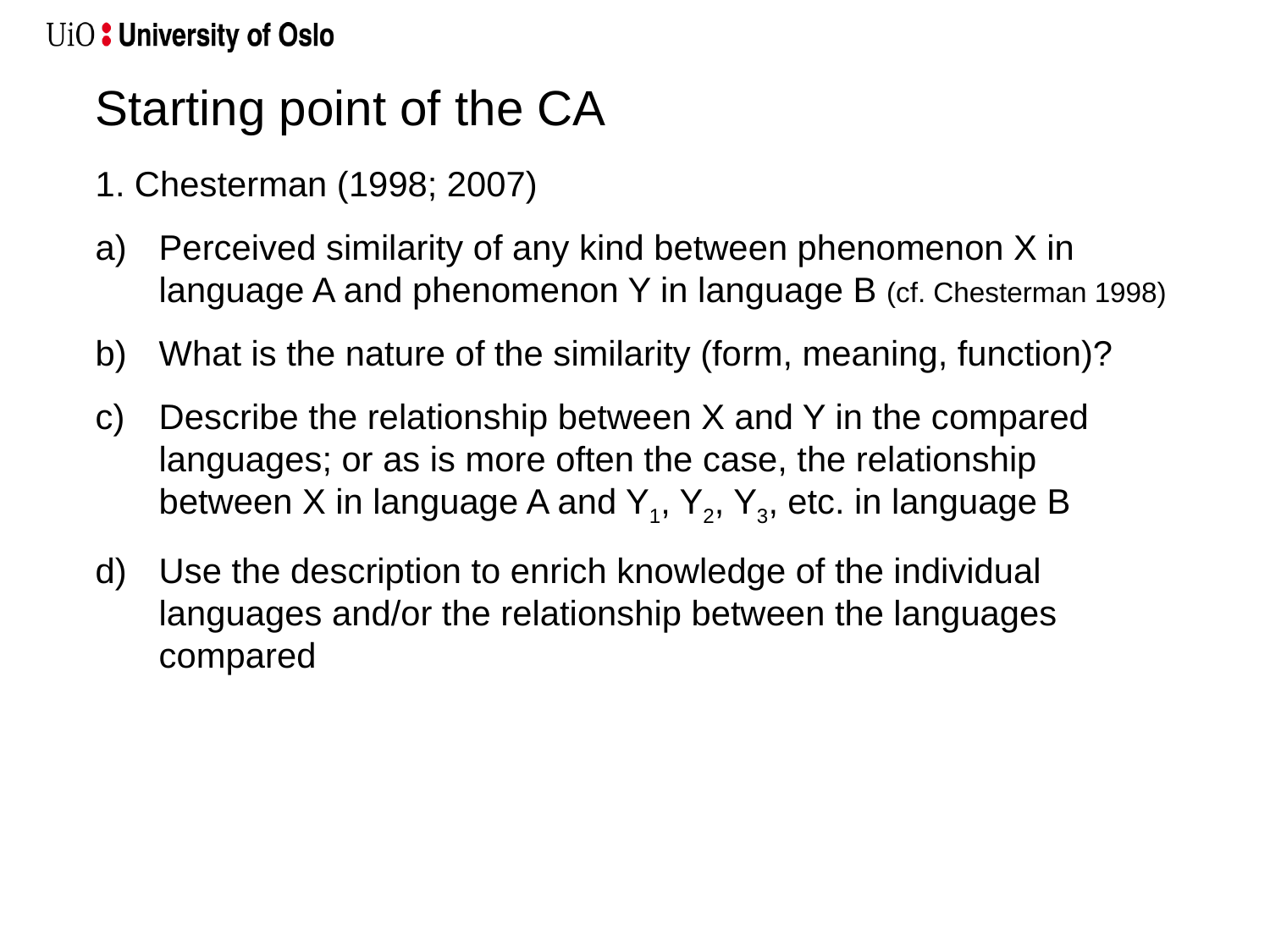

# Starting point of the CA
1. Chesterman (1998; 2007)
Perceived similarity of any kind between phenomenon X in language A and phenomenon Y in language B (cf. Chesterman 1998)
What is the nature of the similarity (form, meaning, function)?
Describe the relationship between X and Y in the compared languages; or as is more often the case, the relationship between X in language A and Y1, Y2, Y3, etc. in language B
Use the description to enrich knowledge of the individual languages and/or the relationship between the languages compared